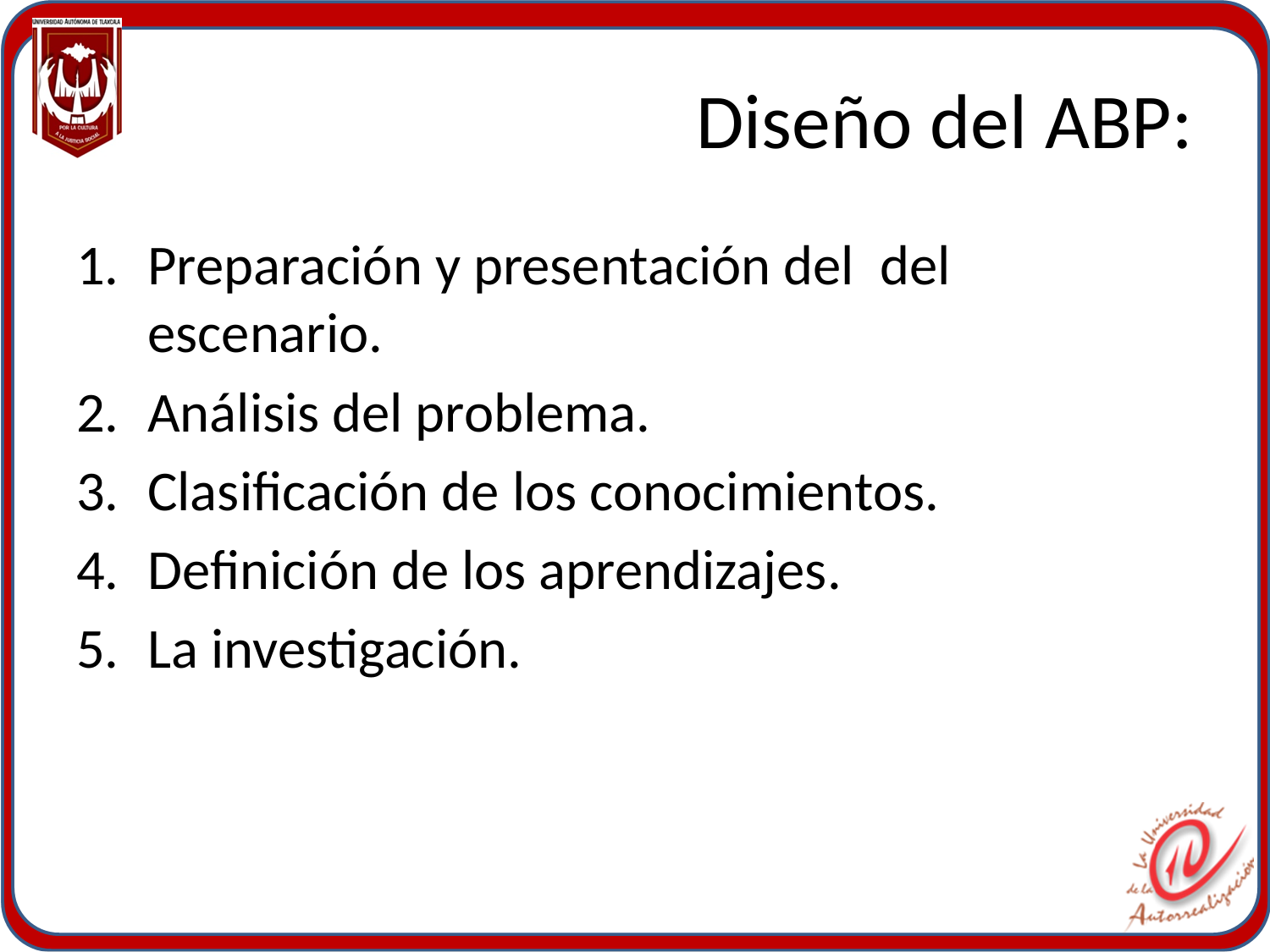

# Diseño del ABP:
Preparación y presentación del  del escenario.
Análisis del problema.
Clasificación de los conocimientos.
Definición de los aprendizajes.
La investigación.